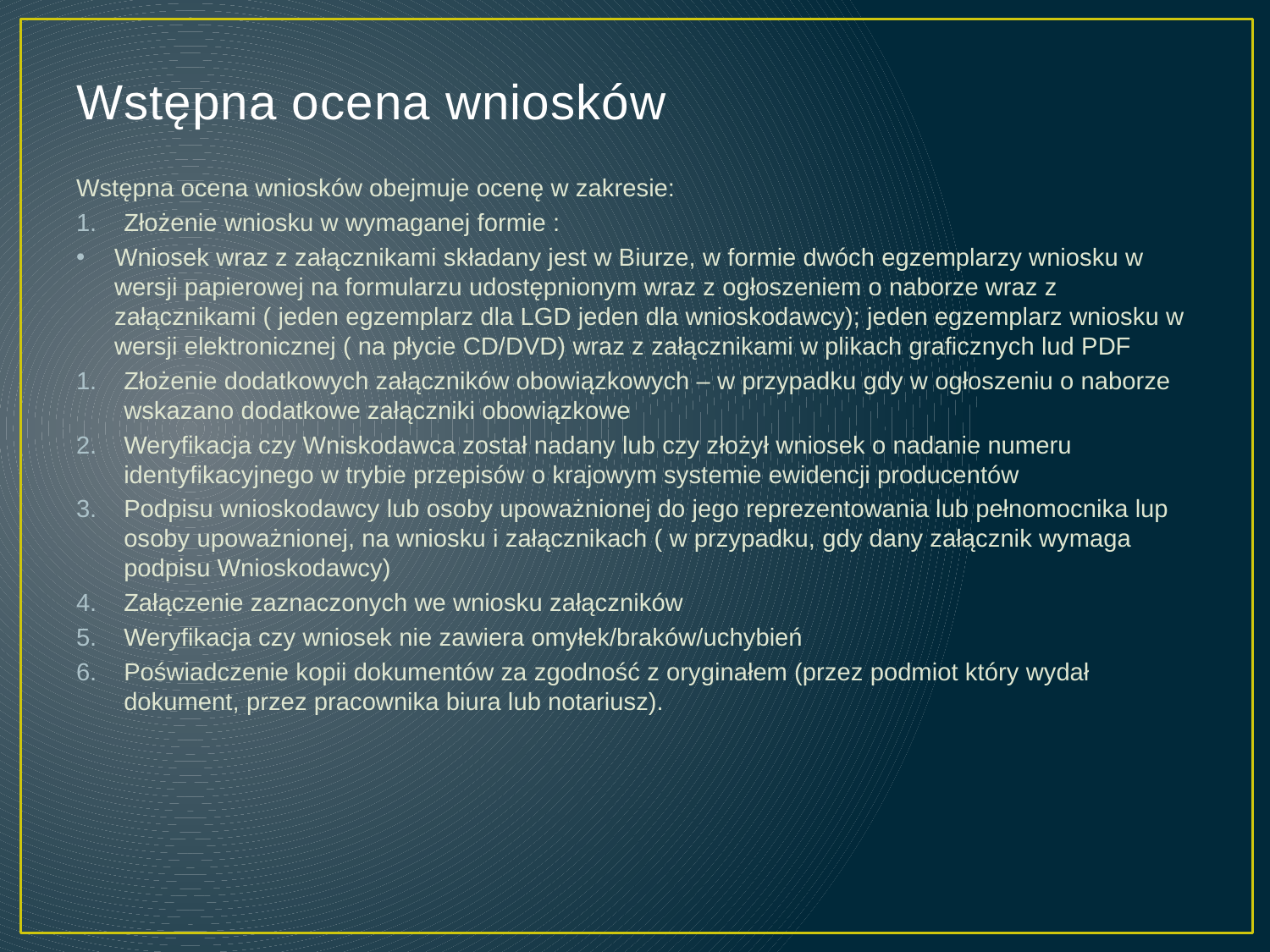

# Wstępna ocena wniosków
Wstępna ocena wniosków obejmuje ocenę w zakresie:
Złożenie wniosku w wymaganej formie :
Wniosek wraz z załącznikami składany jest w Biurze, w formie dwóch egzemplarzy wniosku w wersji papierowej na formularzu udostępnionym wraz z ogłoszeniem o naborze wraz z załącznikami ( jeden egzemplarz dla LGD jeden dla wnioskodawcy); jeden egzemplarz wniosku w wersji elektronicznej ( na płycie CD/DVD) wraz z załącznikami w plikach graficznych lud PDF
Złożenie dodatkowych załączników obowiązkowych – w przypadku gdy w ogłoszeniu o naborze wskazano dodatkowe załączniki obowiązkowe
Weryfikacja czy Wniskodawca został nadany lub czy złożył wniosek o nadanie numeru identyfikacyjnego w trybie przepisów o krajowym systemie ewidencji producentów
Podpisu wnioskodawcy lub osoby upoważnionej do jego reprezentowania lub pełnomocnika lup osoby upoważnionej, na wniosku i załącznikach ( w przypadku, gdy dany załącznik wymaga podpisu Wnioskodawcy)
Załączenie zaznaczonych we wniosku załączników
Weryfikacja czy wniosek nie zawiera omyłek/braków/uchybień
Poświadczenie kopii dokumentów za zgodność z oryginałem (przez podmiot który wydał dokument, przez pracownika biura lub notariusz).